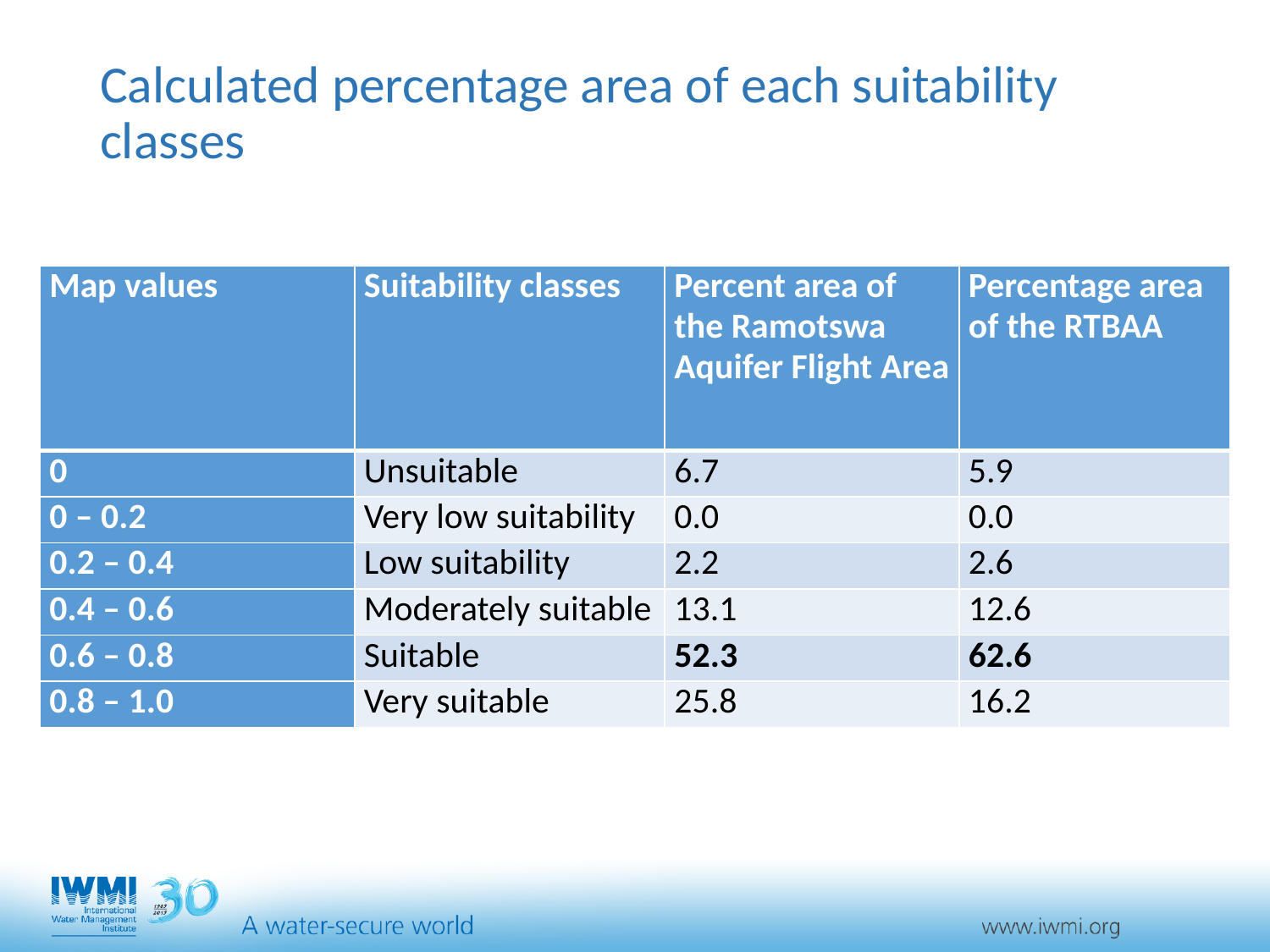

# Calculated percentage area of each suitability classes
| Map values | Suitability classes | Percent area of the Ramotswa Aquifer Flight Area | Percentage area of the RTBAA |
| --- | --- | --- | --- |
| 0 | Unsuitable | 6.7 | 5.9 |
| 0 – 0.2 | Very low suitability | 0.0 | 0.0 |
| 0.2 – 0.4 | Low suitability | 2.2 | 2.6 |
| 0.4 – 0.6 | Moderately suitable | 13.1 | 12.6 |
| 0.6 – 0.8 | Suitable | 52.3 | 62.6 |
| 0.8 – 1.0 | Very suitable | 25.8 | 16.2 |